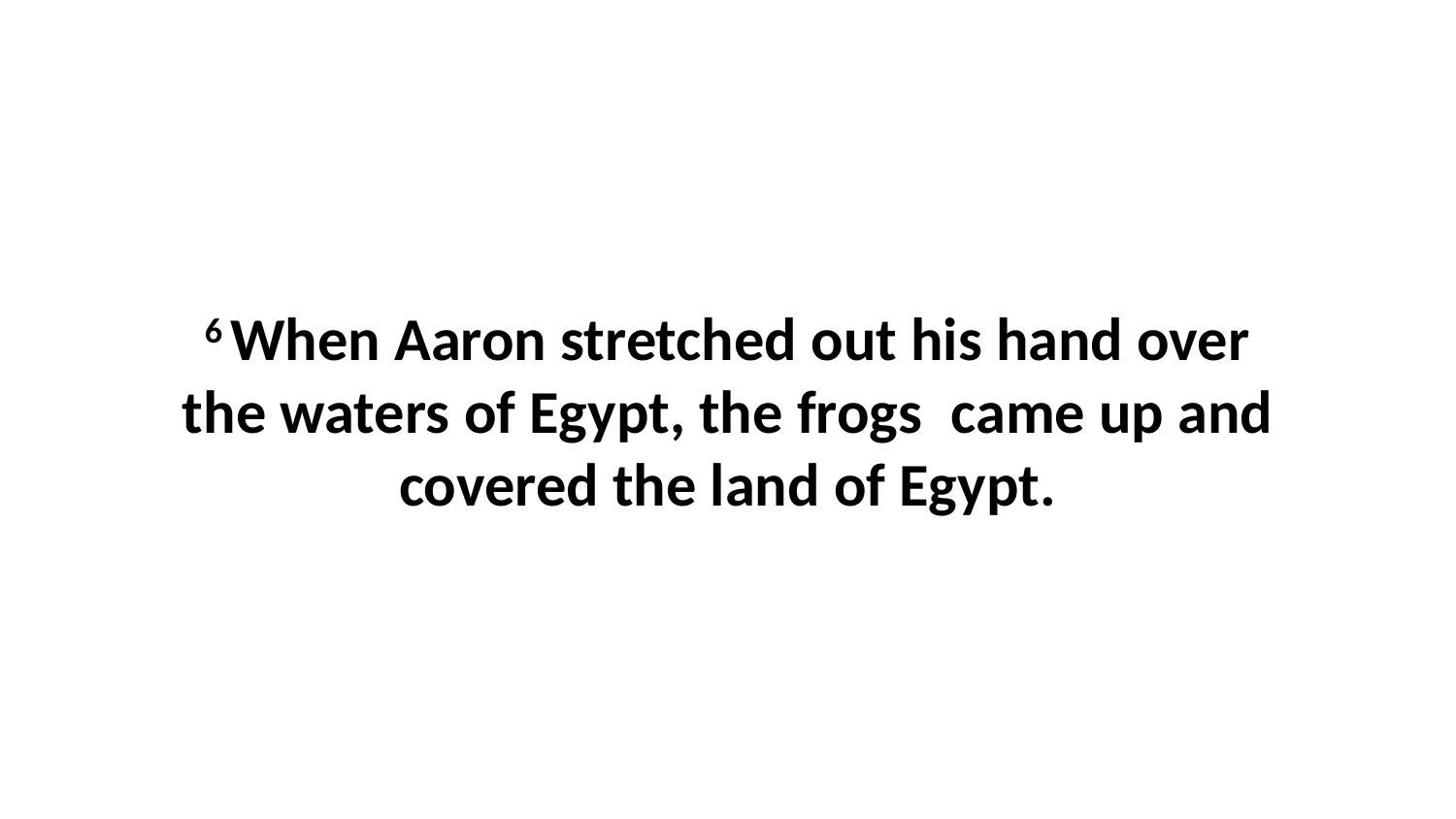

6 When Aaron stretched out his hand over the waters of Egypt, the frogs  came up and covered the land of Egypt.